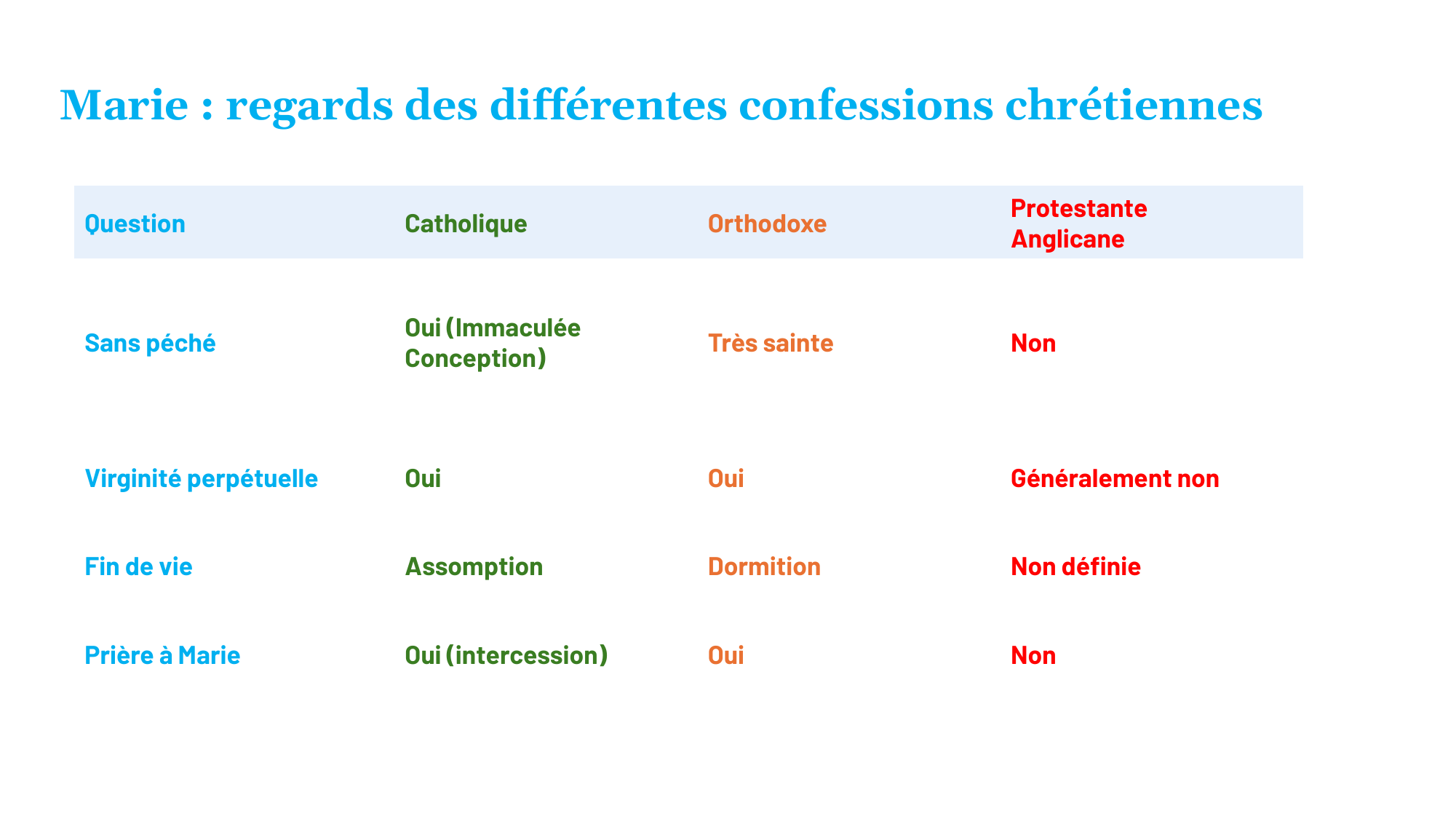

# Marie : regards des différentes confessions chrétiennes
| Question | Catholique | Orthodoxe | Protestante Anglicane |
| --- | --- | --- | --- |
| Sans péché | Oui (Immaculée Conception) | Très sainte | Non |
| Virginité perpétuelle | Oui | Oui | Généralement non |
| Fin de vie | Assomption | Dormition | Non définie |
| Prière à Marie | Oui (intercession) | Oui | Non |